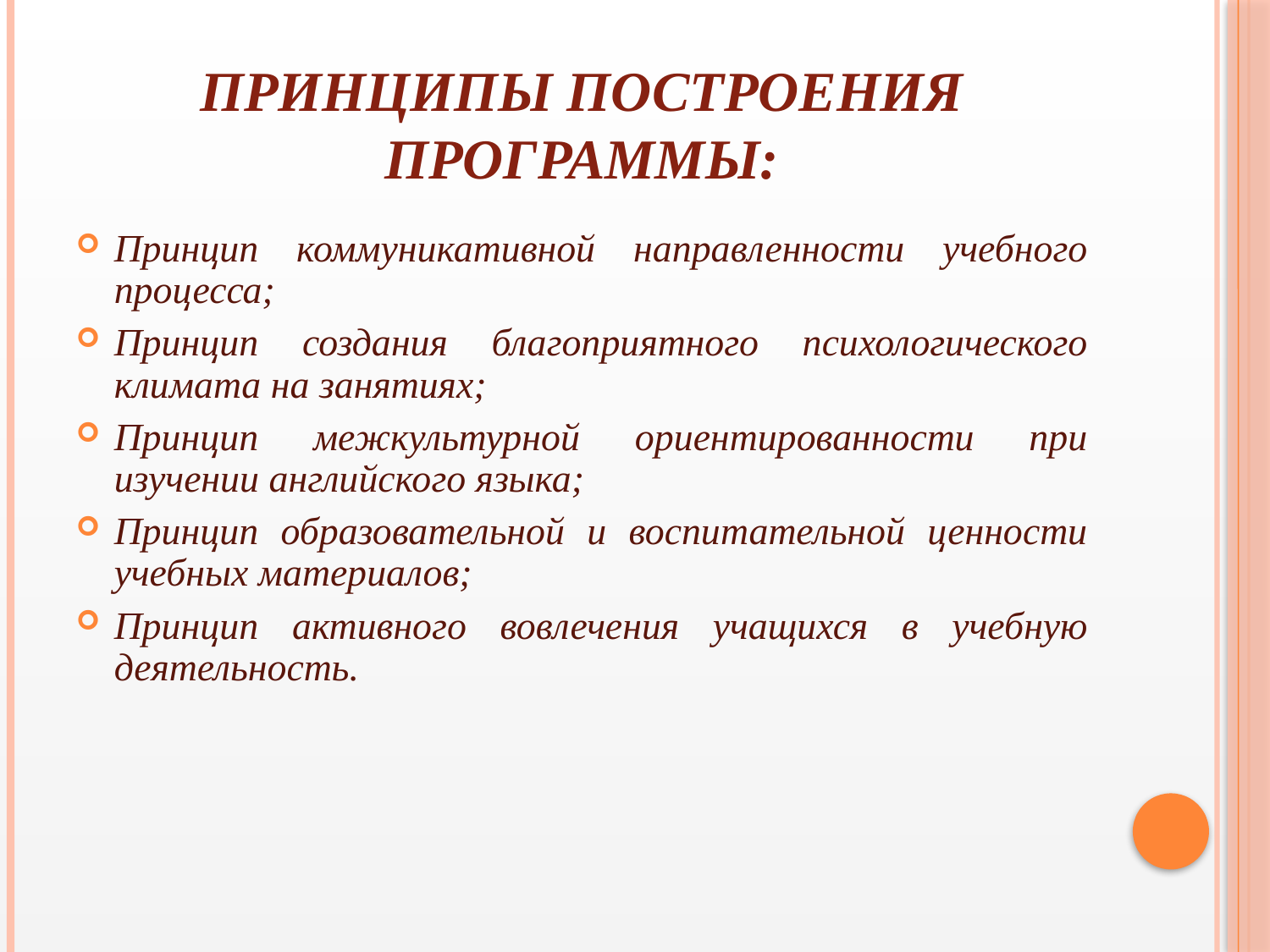

# Принципы построения программы:
Принцип коммуникативной направленности учебного процесса;
Принцип создания благоприятного психологического климата на занятиях;
Принцип межкультурной ориентированности при изучении английского языка;
Принцип образовательной и воспитательной ценности учебных материалов;
Принцип активного вовлечения учащихся в учебную деятельность.